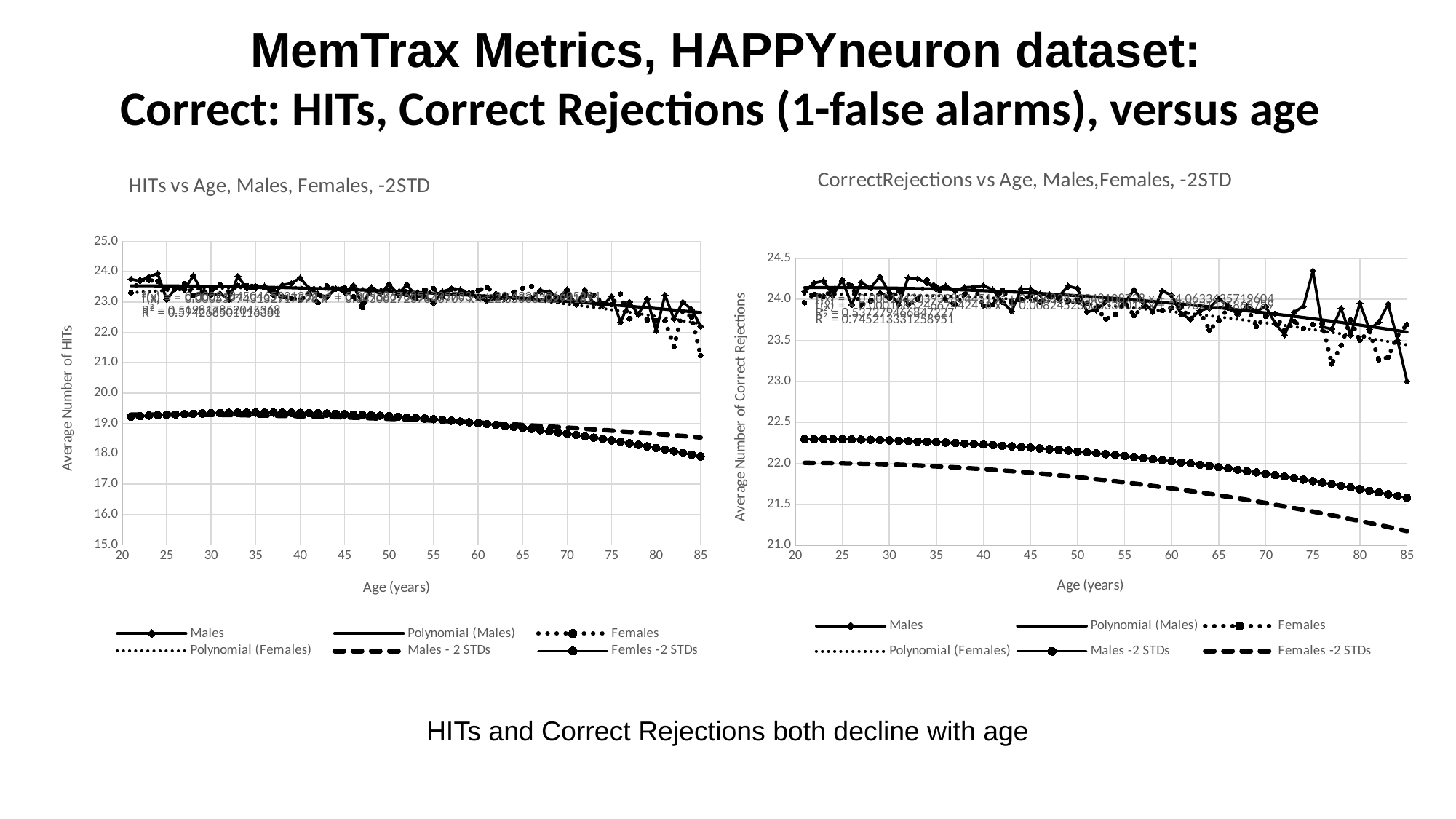

MemTrax Metrics, HAPPYneuron dataset:
Correct: HITs, Correct Rejections (1-false alarms), versus age

### Chart: HITs vs Age, Males, Females, -2STD

| Category |  |  |  |  |
|---|---|---|---|---|

### Chart: CorrectRejections vs Age, Males,Females, -2STD

| Category |  |  |  |  |
|---|---|---|---|---|
HITs and Correct Rejections both decline with age